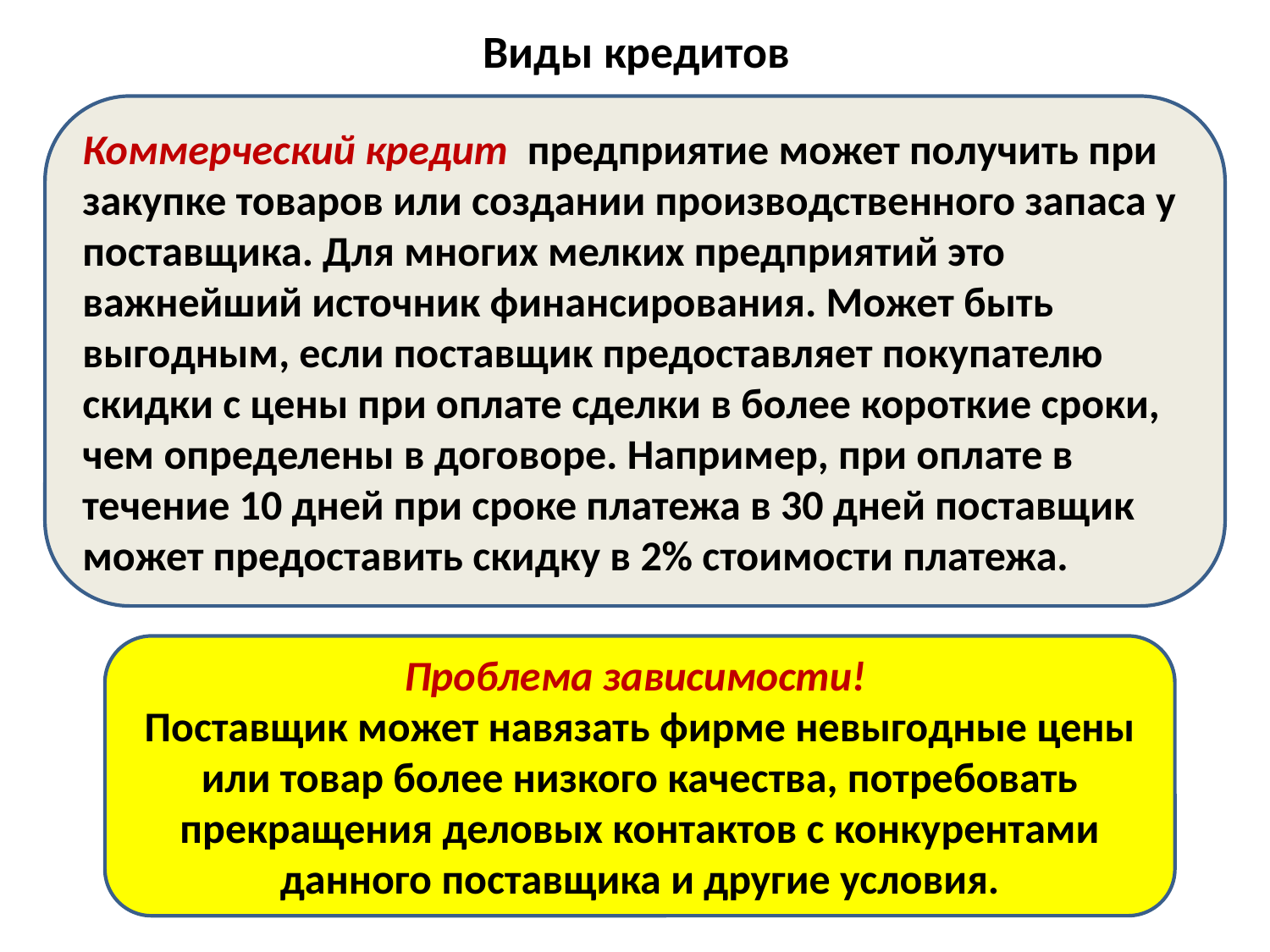

# Виды кредитов

Коммерческий кредит  предприятие может получить при закупке товаров или создании производственного запаса у поставщика. Для многих мелких предприятий это важнейший источник финансирования. Может быть выгодным, если поставщик предоставляет покупателю скидки с цены при оплате сделки в более короткие сроки, чем определены в договоре. Например, при оплате в течение 10 дней при сроке платежа в 30 дней поставщик может предоставить скидку в 2% стоимости платежа.
Проблема зависимости!
Поставщик может навязать фирме невыгодные цены или товар более низкого качества, потребовать прекращения деловых контактов с конкурентами данного поставщика и другие условия.